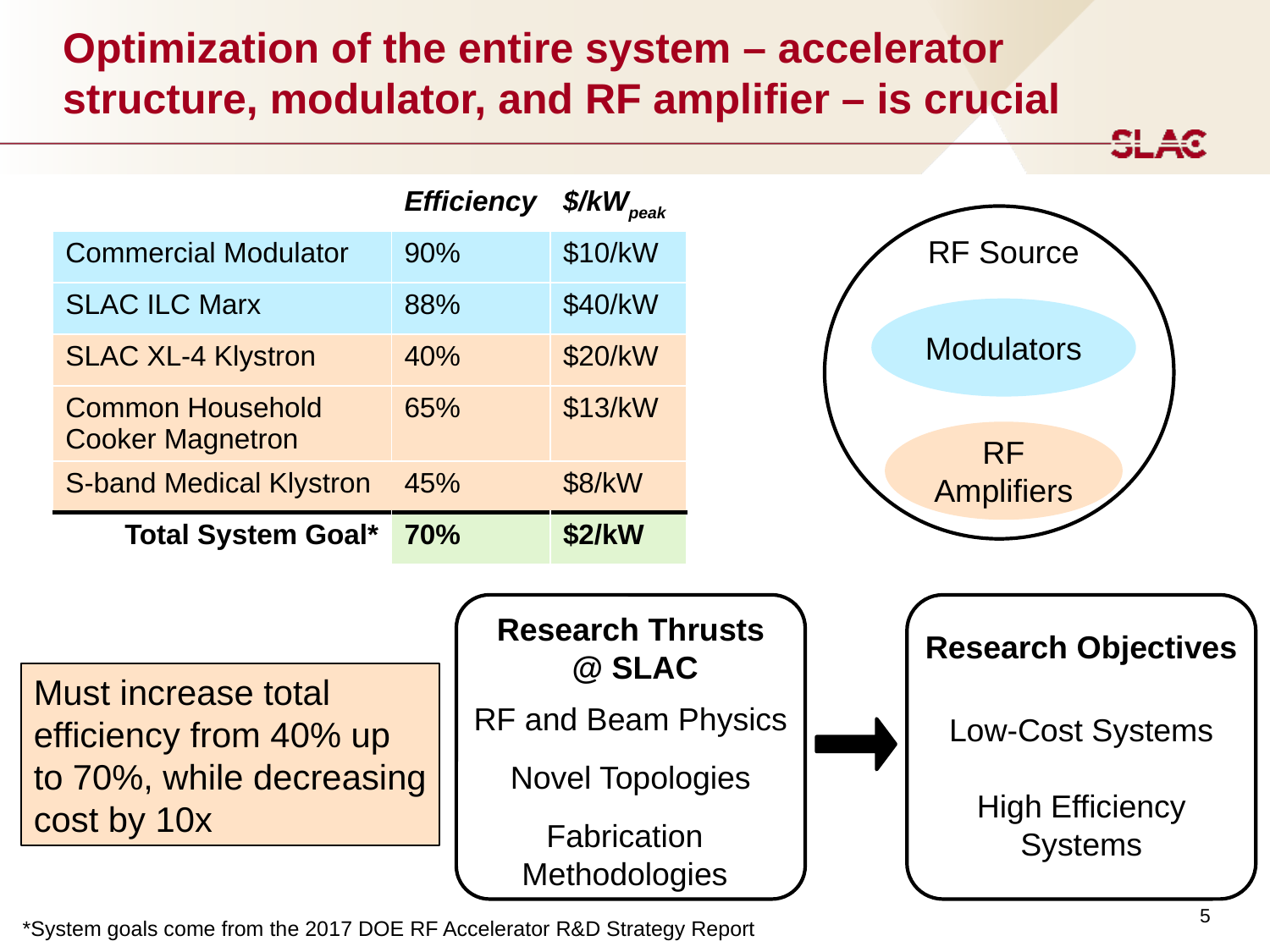

# Optimization of the entire system – accelerator structure, modulator, and RF amplifier – is crucial
|  | Efficiency | $/kWpeak |
| --- | --- | --- |
| Commercial Modulator | 90% | $10/kW |
| SLAC ILC Marx | 88% | $40/kW |
| SLAC XL-4 Klystron | 40% | $20/kW |
| Common Household Cooker Magnetron | 65% | $13/kW |
| S-band Medical Klystron | 45% | $8/kW |
| Total System Goal\* | 70% | $2/kW |

RF Source
Modulators
RF Amplifiers

Research Thrusts
 @ SLAC
Research Objectives
RF and Beam Physics
Low-Cost Systems

Novel Topologies
High Efficiency
Systems
Fabrication
Methodologies
Must increase total efficiency from 40% up to 70%, while decreasing cost by 10x
5
*System goals come from the 2017 DOE RF Accelerator R&D Strategy Report